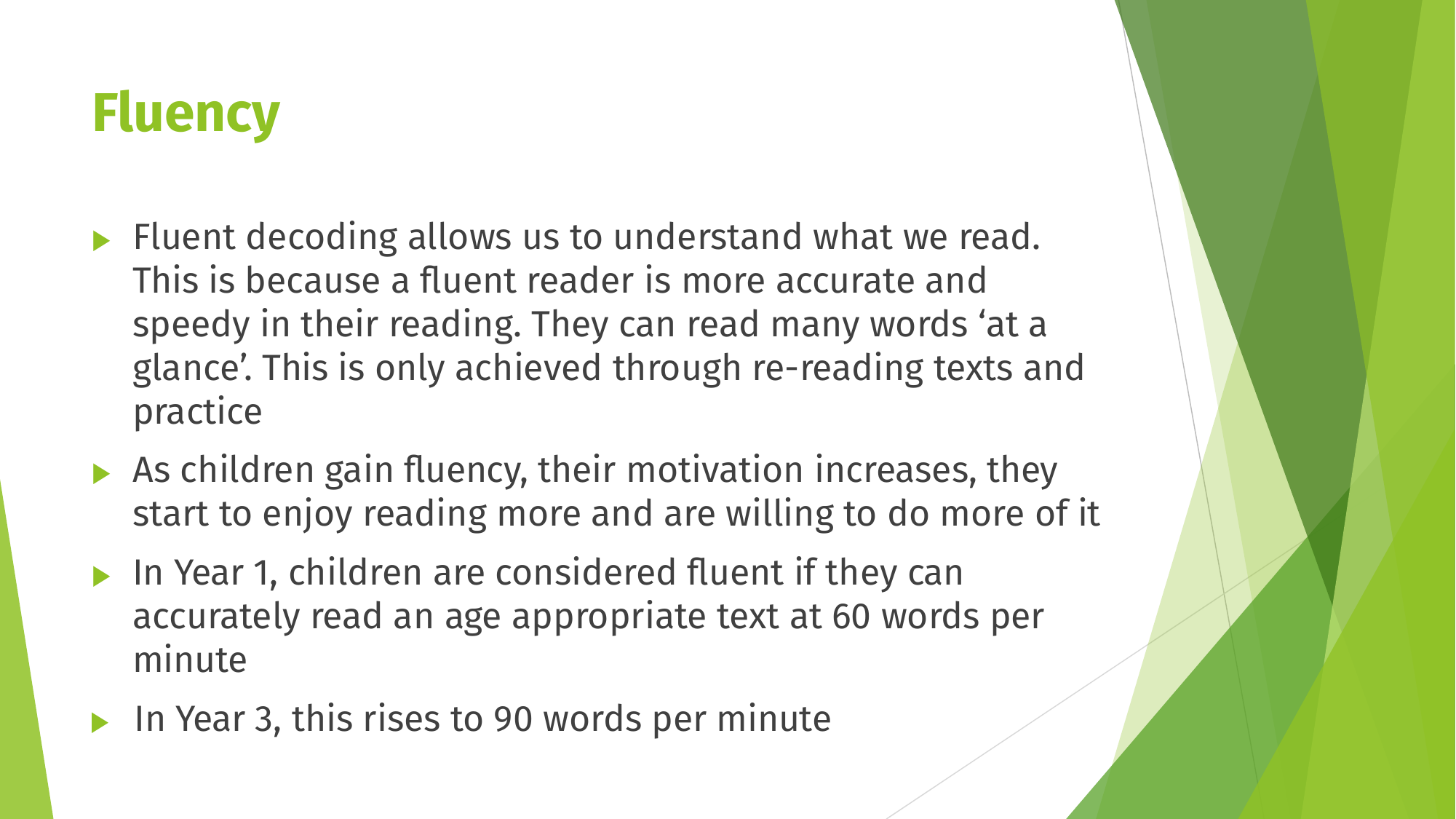

# Fluency
▶	Fluent decoding allows us to understand what we read. This is because a fluent reader is more accurate and speedy in their reading. They can read many words ‘at a glance’. This is only achieved through re-reading texts and practice
▶	As children gain fluency, their motivation increases, they start to enjoy reading more and are willing to do more of it
▶	In Year 1, children are considered fluent if they can accurately read an age appropriate text at 60 words per minute
▶	In Year 3, this rises to 90 words per minute